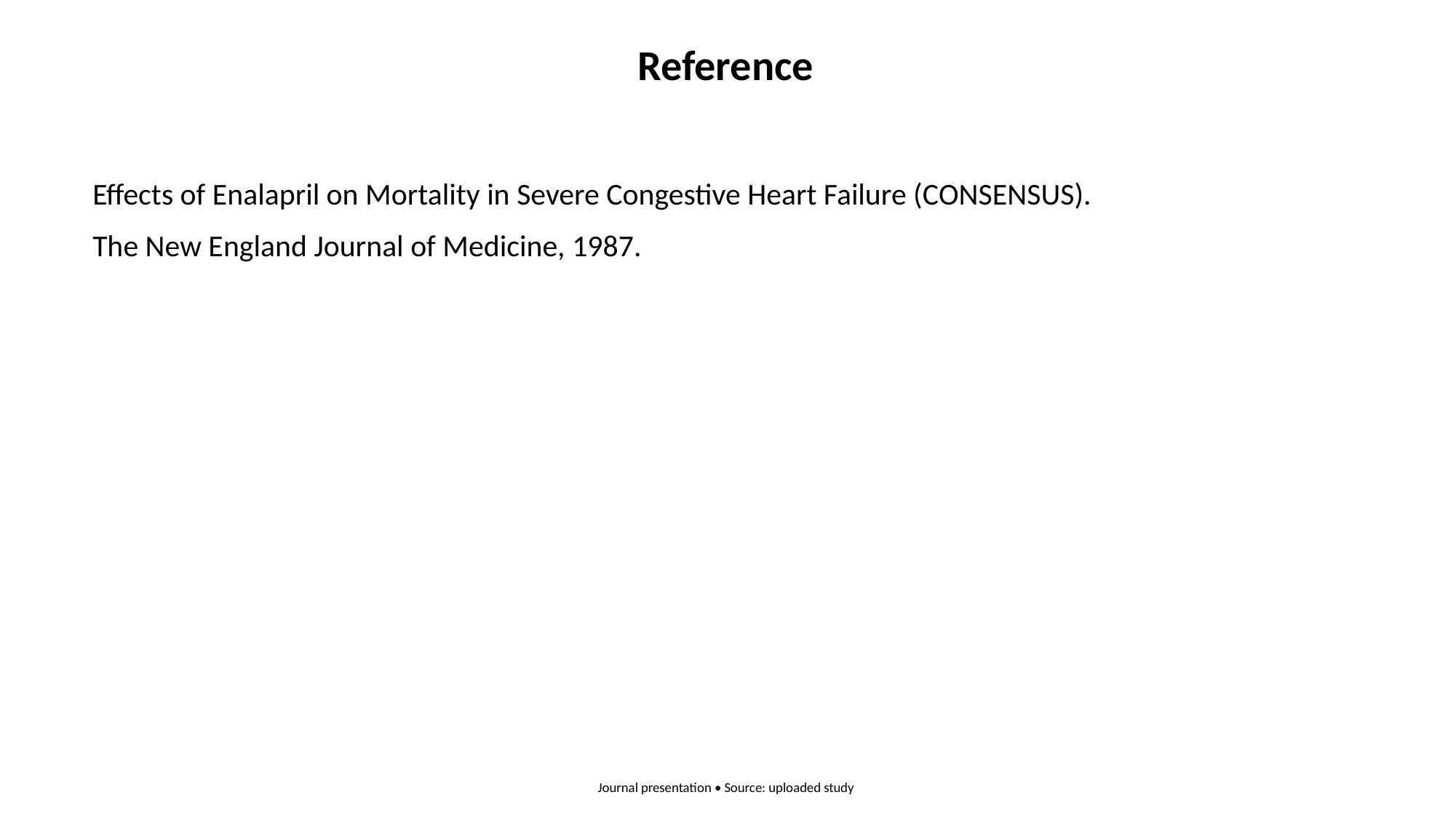

Reference
Effects of Enalapril on Mortality in Severe Congestive Heart Failure (CONSENSUS).
The New England Journal of Medicine, 1987.
Journal presentation • Source: uploaded study